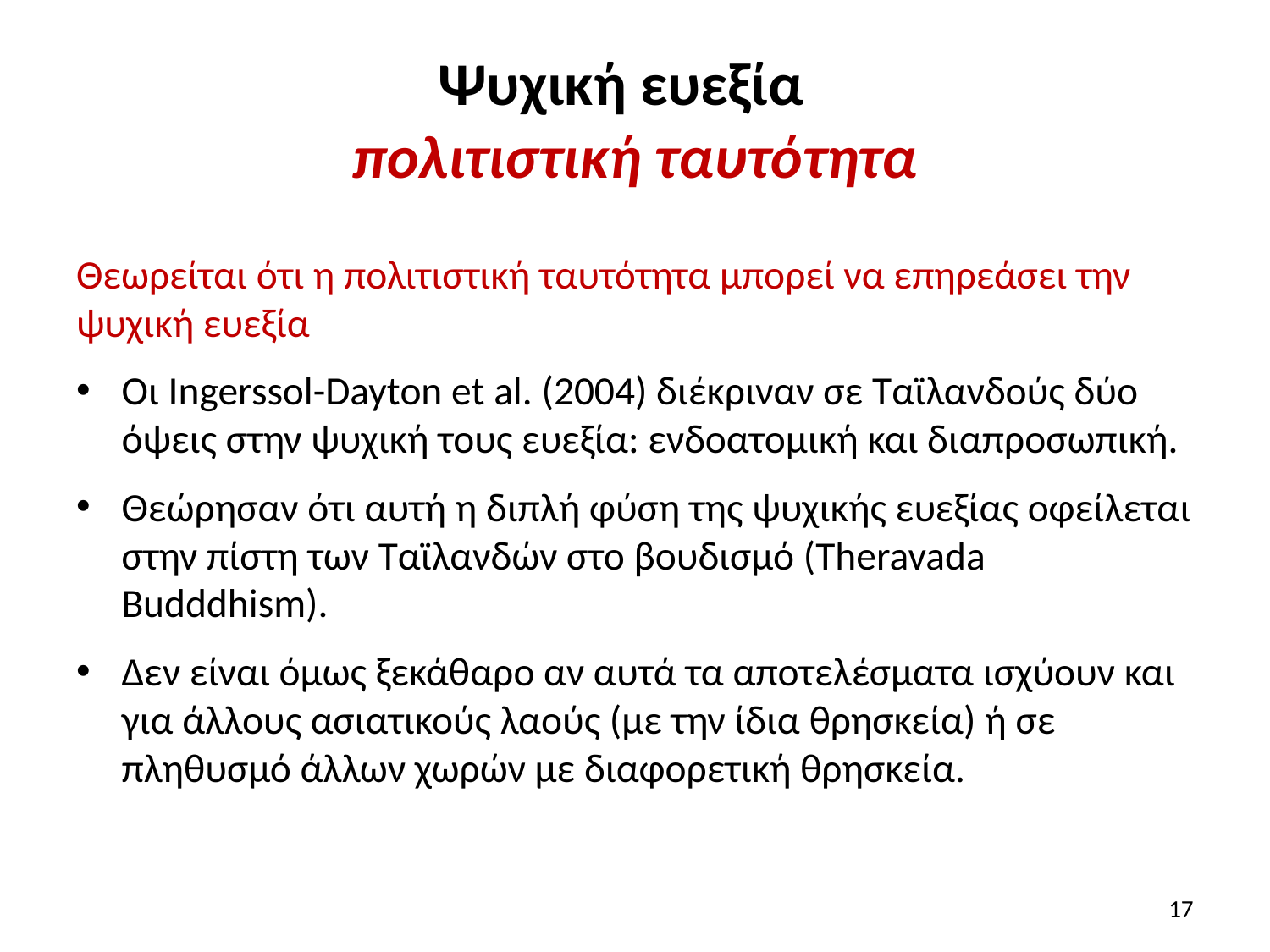

# Ψυχική ευεξία πολιτιστική ταυτότητα
Θεωρείται ότι η πολιτιστική ταυτότητα μπορεί να επηρεάσει την ψυχική ευεξία
Οι Ingerssol-Dayton et al. (2004) διέκριναν σε Ταϊλανδούς δύο όψεις στην ψυχική τους ευεξία: ενδοατομική και διαπροσωπική.
Θεώρησαν ότι αυτή η διπλή φύση της ψυχικής ευεξίας οφείλεται στην πίστη των Ταϊλανδών στο βουδισμό (Theravada Budddhism).
Δεν είναι όμως ξεκάθαρο αν αυτά τα αποτελέσματα ισχύουν και για άλλους ασιατικούς λαούς (με την ίδια θρησκεία) ή σε πληθυσμό άλλων χωρών με διαφορετική θρησκεία.
17